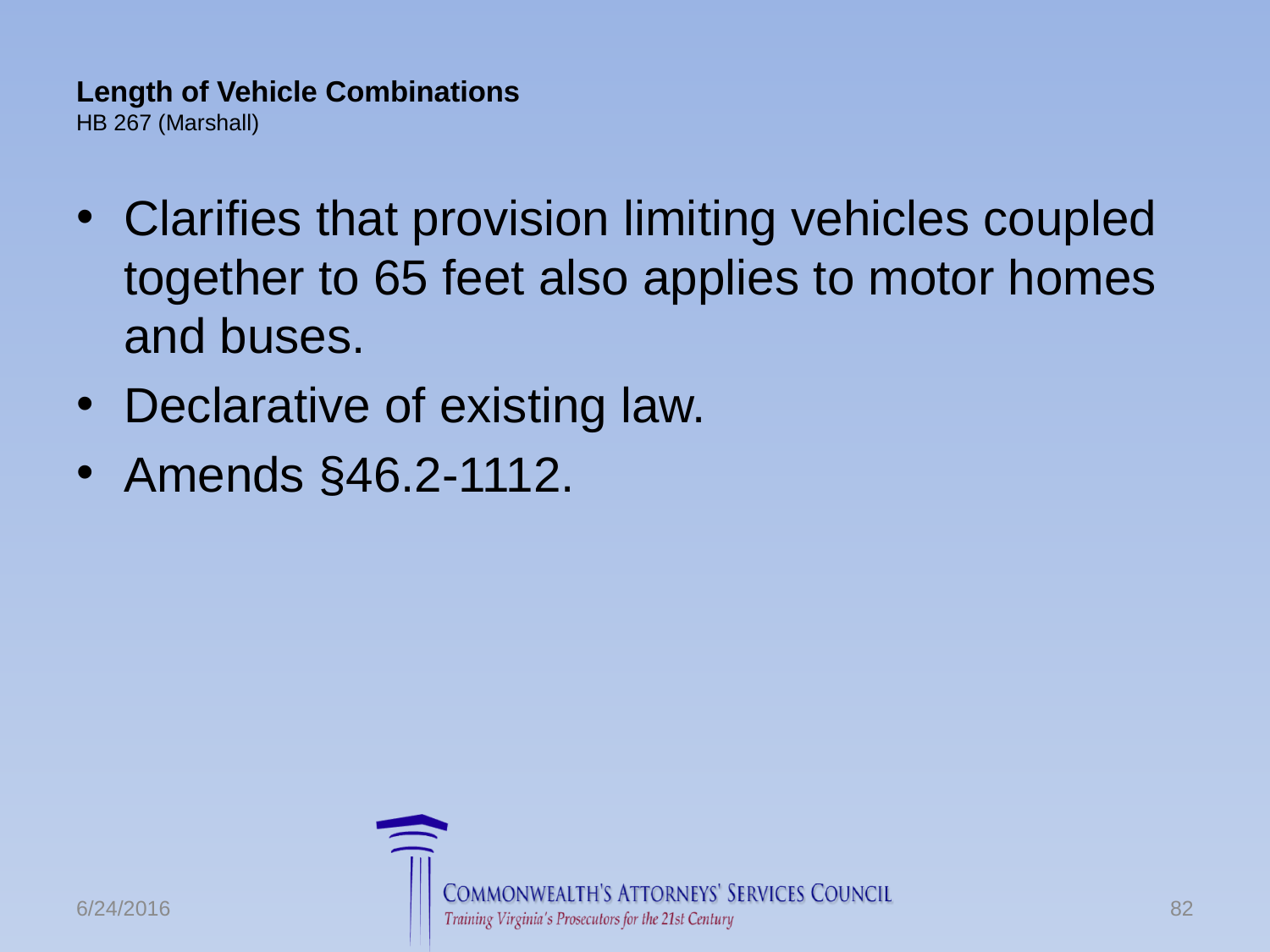

# Length of Vehicle Combinations HB 267 (Marshall)
Clarifies that provision limiting vehicles coupled together to 65 feet also applies to motor homes and buses.
Declarative of existing law.
Amends §46.2-1112.
6/24/2016
82